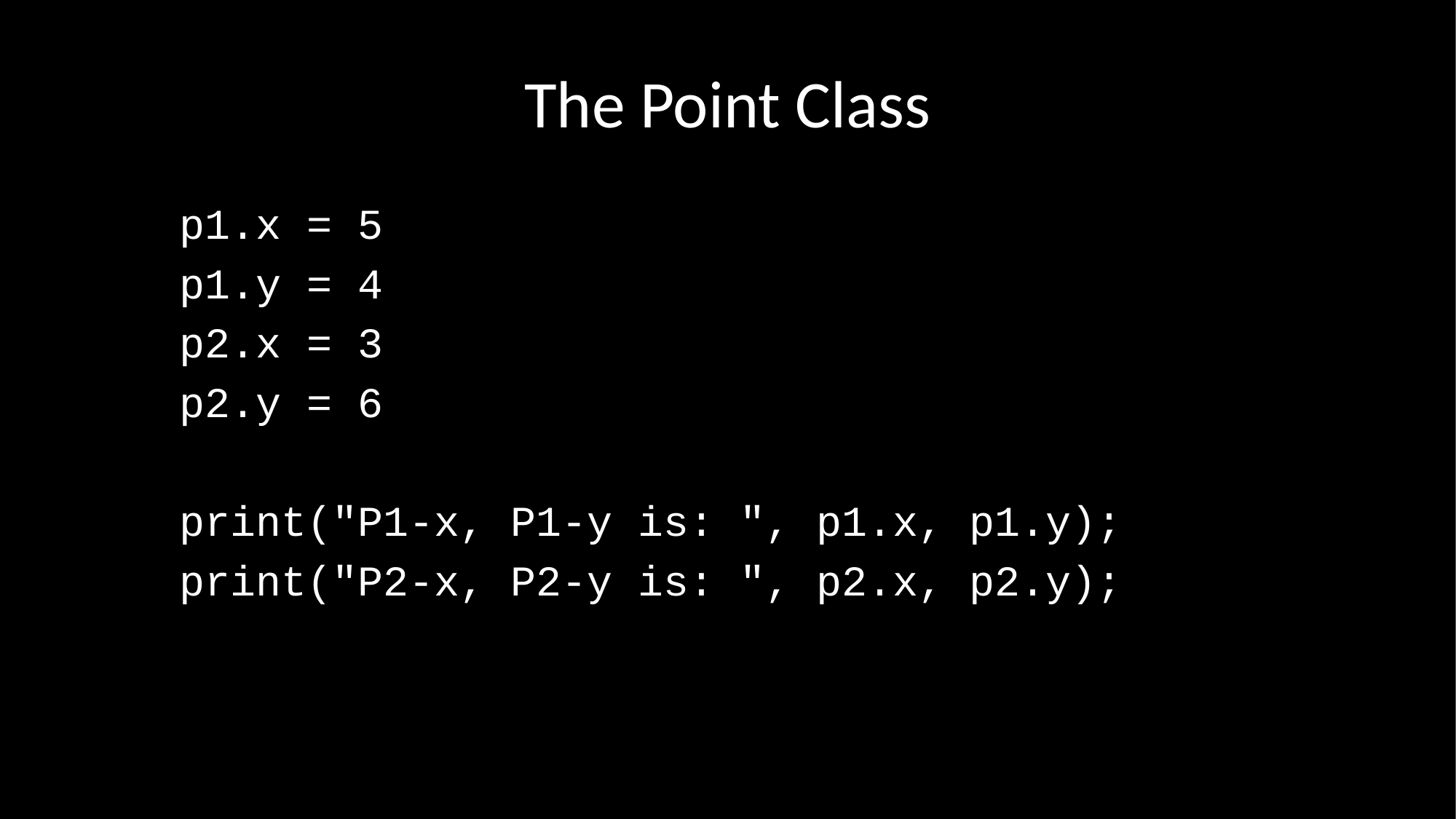

# The Point Class
p1.x = 5
p1.y = 4
p2.x = 3
p2.y = 6

print("P1-x, P1-y is: ", p1.x, p1.y);
print("P2-x, P2-y is: ", p2.x, p2.y);